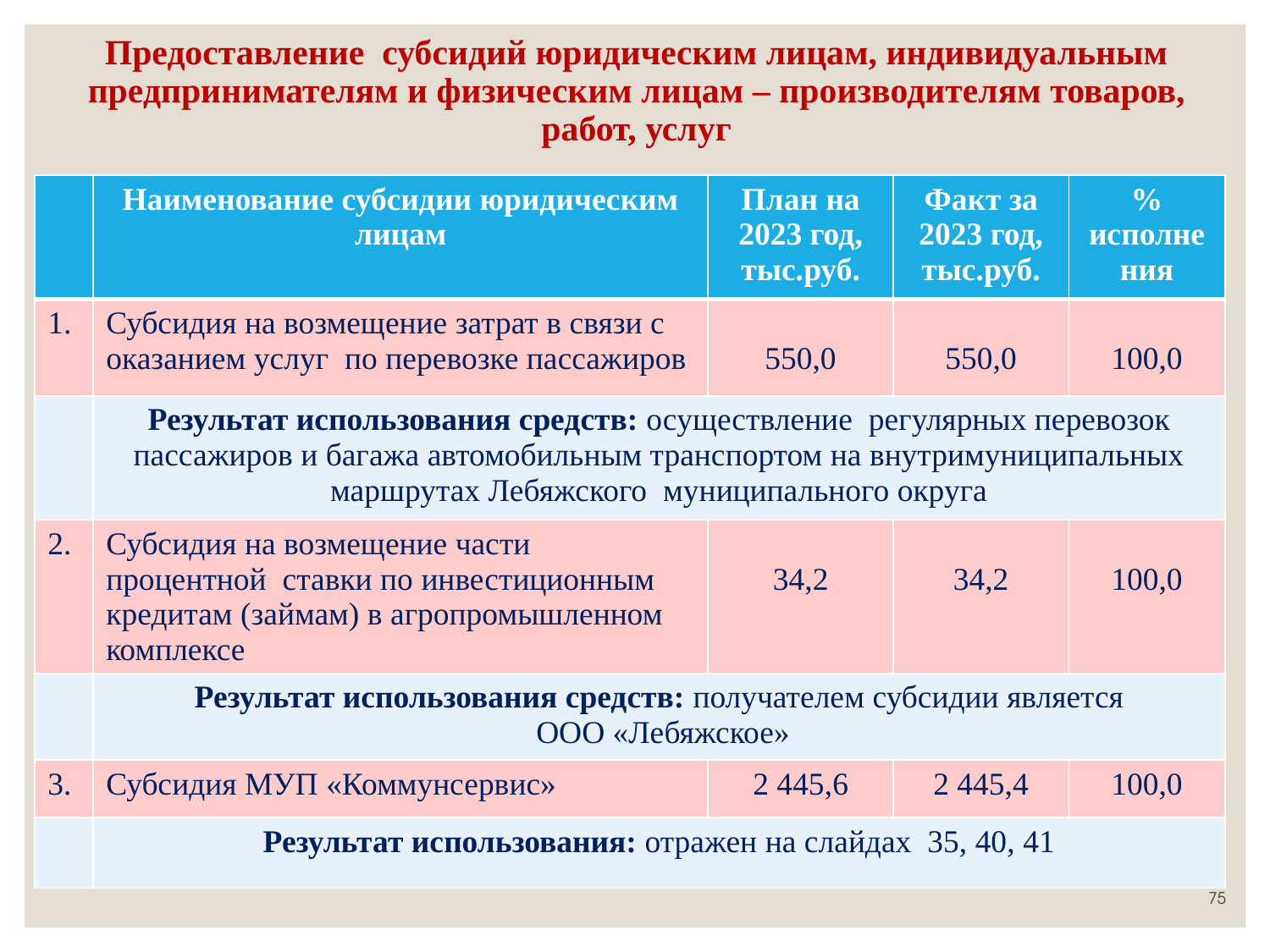

# Предоставление  субсидий юридическим лицам, индивидуальным предпринимателям и физическим лицам – производителям товаров, работ, услуг
|  | Наименование субсидии юридическим лицам | План на 2023 год, тыс.руб. | Факт за 2023 год, тыс.руб. | % исполнения |
| --- | --- | --- | --- | --- |
| 1. | Субсидия на возмещение затрат в связи с оказанием услуг по перевозке пассажиров | 550,0 | 550,0 | 100,0 |
|  | Результат использования средств: осуществление регулярных перевозок пассажиров и багажа автомобильным транспортом на внутримуниципальных маршрутах Лебяжского муниципального округа |  |  |  |
| 2. | Субсидия на возмещение части процентной ставки по инвестиционным кредитам (займам) в агропромышленном комплексе | 34,2 | 34,2 | 100,0 |
|  | Результат использования средств: получателем субсидии является ООО «Лебяжское» |  |  |  |
| 3. | Субсидия МУП «Коммунсервис» | 2 445,6 | 2 445,4 | 100,0 |
|  | Результат использования: отражен на слайдах 35, 40, 41 |  |  |  |
75